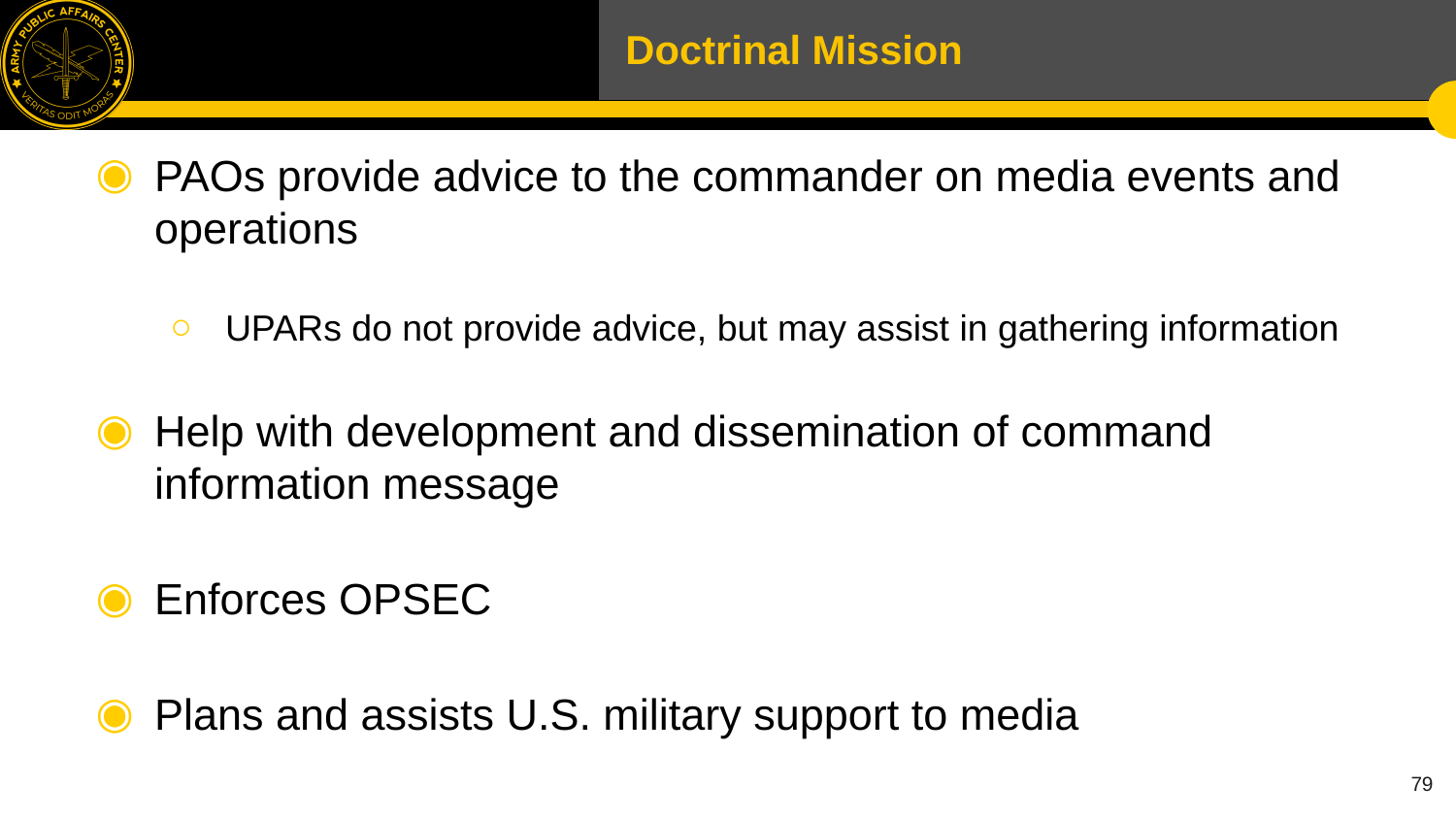

# Doctrinal Mission
PAOs provide advice to the commander on media events and operations
UPARs do not provide advice, but may assist in gathering information
Help with development and dissemination of command information message
Enforces OPSEC
Plans and assists U.S. military support to media
79